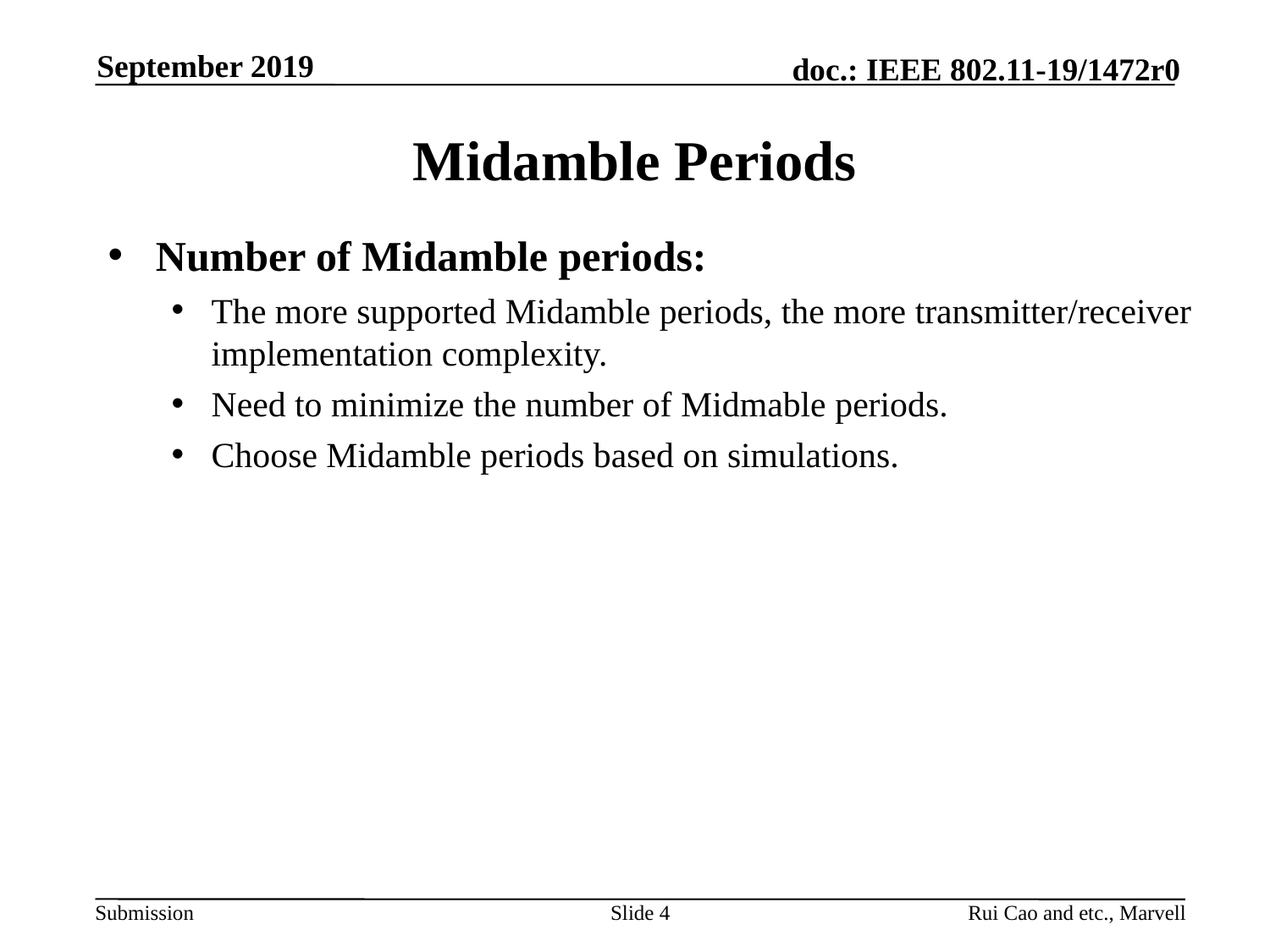

September 2019
# Midamble Periods
Number of Midamble periods:
The more supported Midamble periods, the more transmitter/receiver implementation complexity.
Need to minimize the number of Midmable periods.
Choose Midamble periods based on simulations.

Slide 4
Rui Cao and etc., Marvell